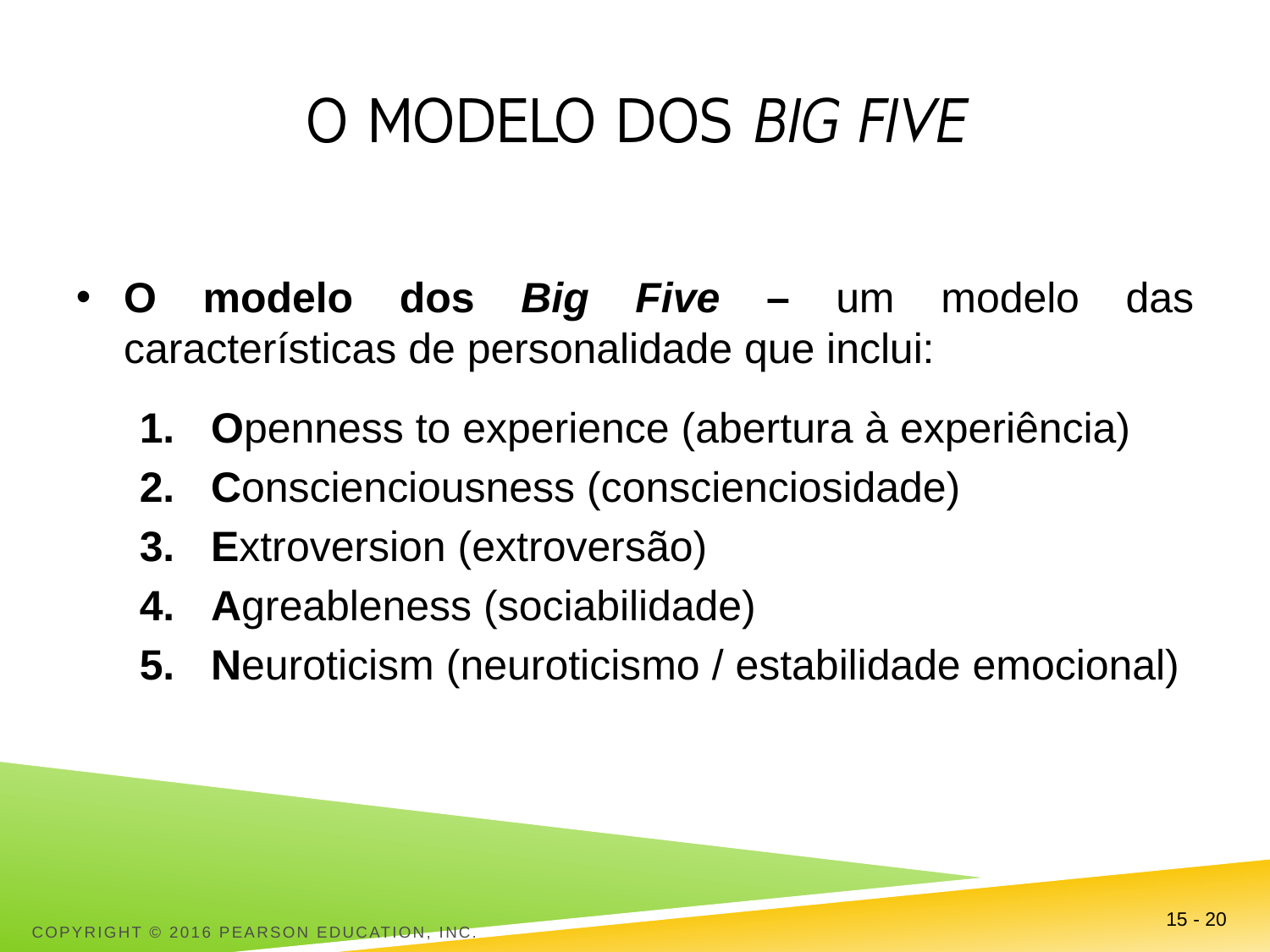

# O modelo dos Big Five
O modelo dos Big Five – um modelo das características de personalidade que inclui:

Openness to experience (abertura à experiência)
Conscienciousness (conscienciosidade)
Extroversion (extroversão)
Agreableness (sociabilidade)
Neuroticism (neuroticismo / estabilidade emocional)
Copyright © 2016 Pearson Education, Inc.
15 - 20